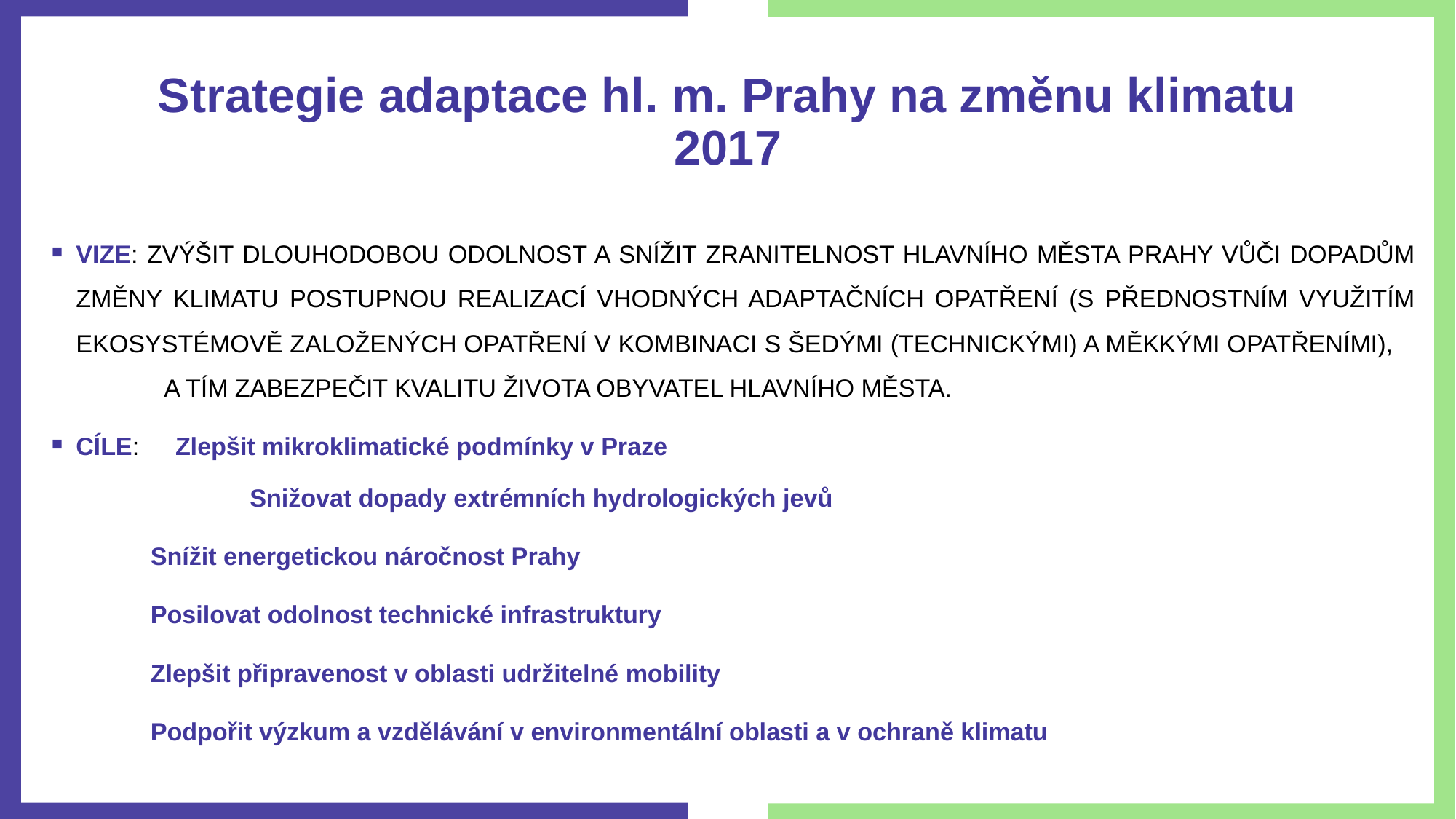

# Strategie adaptace hl. m. Prahy na změnu klimatu 2017
VIZE: ZVÝŠIT DLOUHODOBOU ODOLNOST A SNÍŽIT ZRANITELNOST HLAVNÍHO MĚSTA PRAHY VŮČI DOPADŮM ZMĚNY KLIMATU POSTUPNOU REALIZACÍ VHODNÝCH ADAPTAČNÍCH OPATŘENÍ (S PŘEDNOSTNÍM VYUŽITÍM EKOSYSTÉMOVĚ ZALOŽENÝCH OPATŘENÍ V KOMBINACI S ŠEDÝMI (TECHNICKÝMI) A MĚKKÝMI OPATŘENÍMI),                 A TÍM ZABEZPEČIT KVALITU ŽIVOTA OBYVATEL HLAVNÍHO MĚSTA.
CÍLE: 		Zlepšit mikroklimatické podmínky v Praze
Snižovat dopady extrémních hydrologických jevů
		Snížit energetickou náročnost Prahy
		Posilovat odolnost technické infrastruktury
		Zlepšit připravenost v oblasti udržitelné mobility
		Podpořit výzkum a vzdělávání v environmentální oblasti a v ochraně klimatu